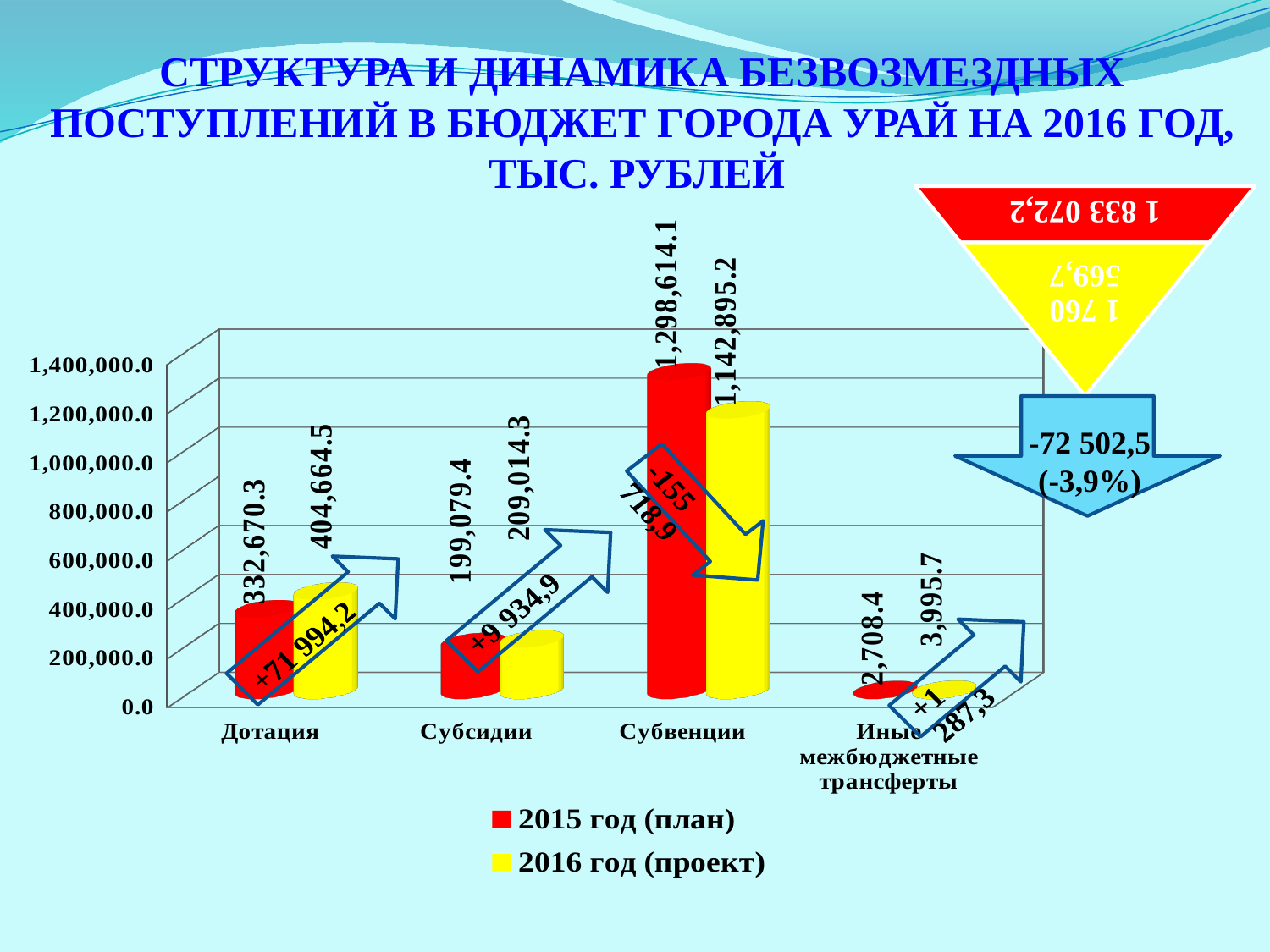

СТРУКТУРА И ДИНАМИКА БЕЗВОЗМЕЗДНЫХ ПОСТУПЛЕНИЙ В БЮДЖЕТ ГОРОДА УРАЙ НА 2016 ГОД, ТЫС. РУБЛЕЙ
1 833 072,2
1 760 569,7

[unsupported chart]

-72 502,5 (-3,9%)